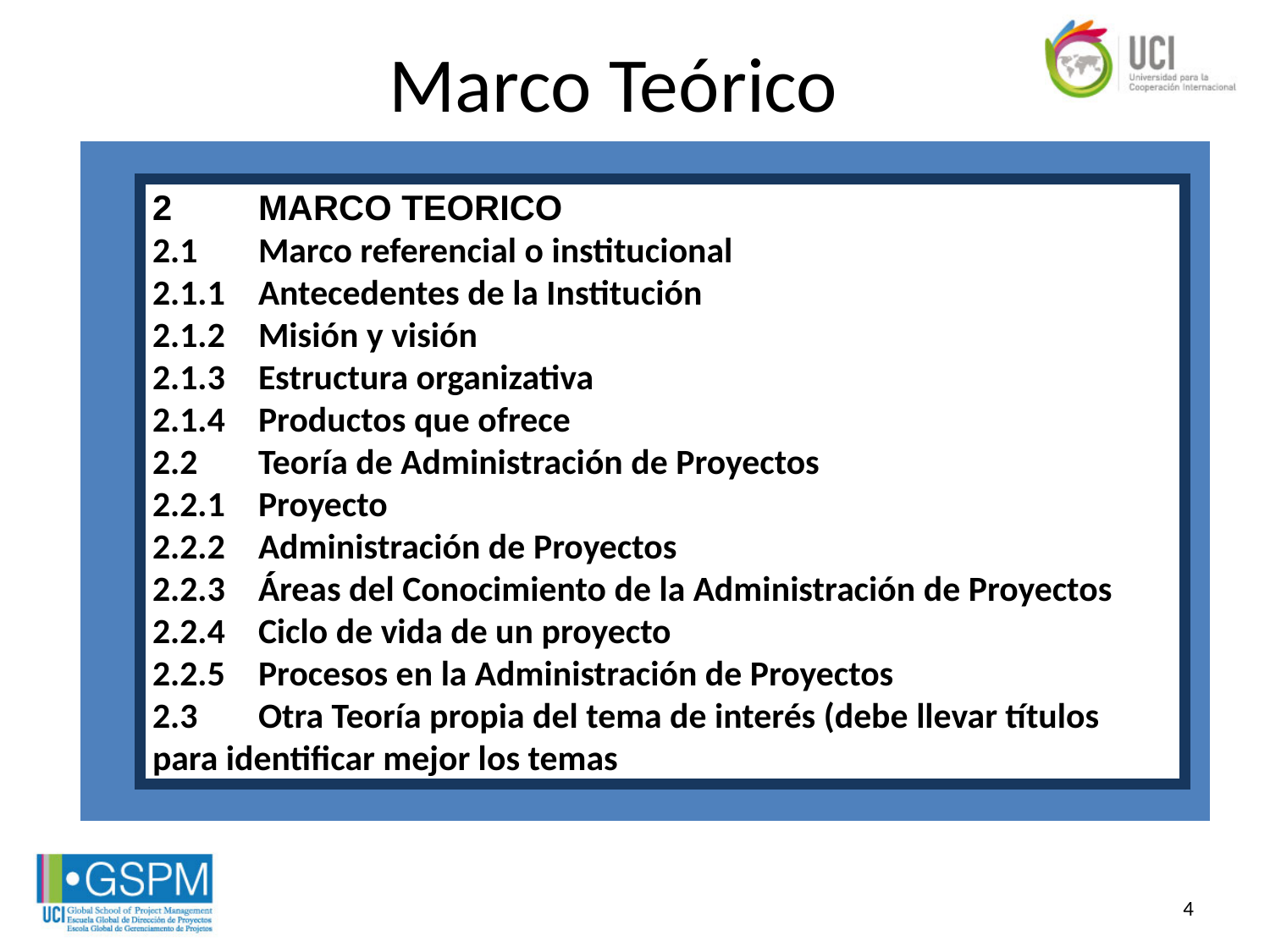

# Marco Teórico

2	MARCO TEORICO
2.1	Marco referencial o institucional
2.1.1	Antecedentes de la Institución
2.1.2	Misión y visión
2.1.3	Estructura organizativa
2.1.4	Productos que ofrece
2.2	Teoría de Administración de Proyectos
2.2.1	Proyecto
2.2.2	Administración de Proyectos
2.2.3	Áreas del Conocimiento de la Administración de Proyectos
2.2.4	Ciclo de vida de un proyecto
2.2.5	Procesos en la Administración de Proyectos
2.3	Otra Teoría propia del tema de interés (debe llevar títulos para identificar mejor los temas
4